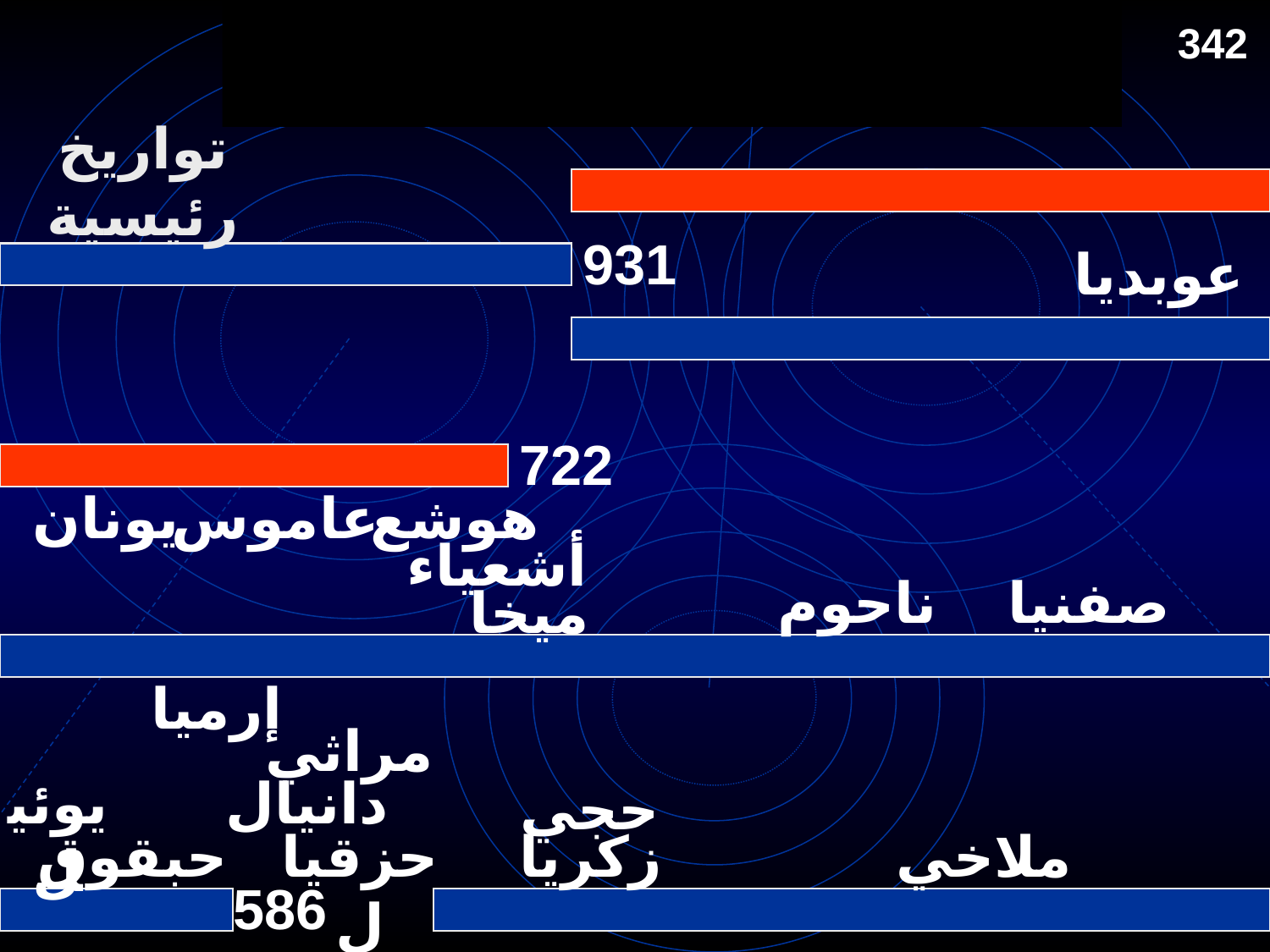

# Placing the Prophets
ترتيب الأنبياء
342
تواريخ رئيسية

931
عوبديا

722

يونان
عاموس
هوشع
أشعياء
ناحوم
صفنيا
ميخا

إرميا
مراثي
يوئيل
دانيال
حجي
حبقوق
حزقيال
زكريا
ملاخي
586